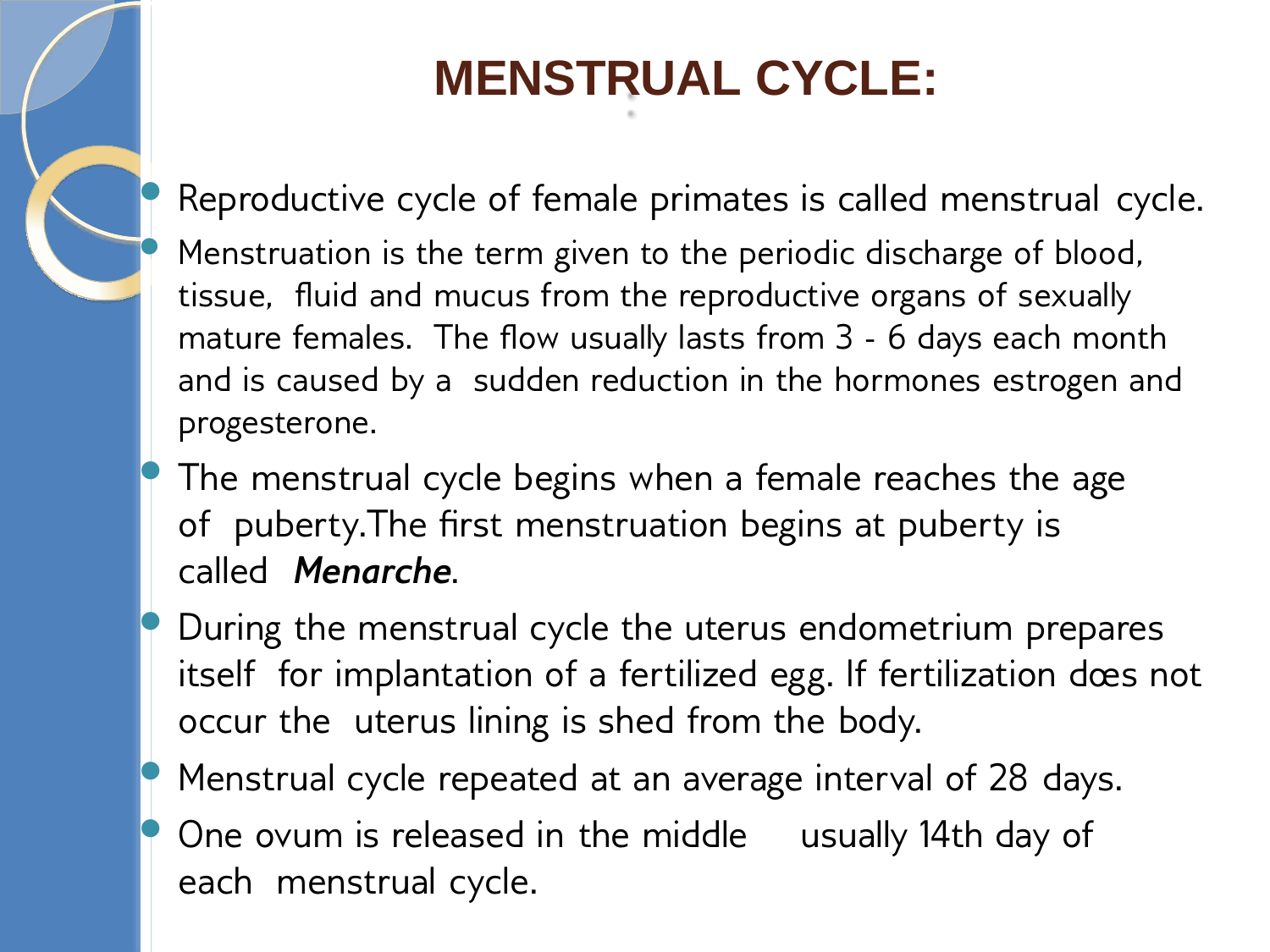

# Menstrual cycle:

Reproductive cycle of female primates is called menstrual cycle.
Menstruation is the term given to the periodic discharge of blood, tissue,  fluid and mucus from the reproductive organs of sexually mature females.  The flow usually lasts from 3 - 6 days each month and is caused by a  sudden reduction in the hormones estrogen and progesterone.
The menstrual cycle begins when a female reaches the age of  puberty.The first menstruation begins at puberty is called  Menarche.
During the menstrual cycle the uterus endometrium prepares itself  for implantation of a fertilized egg. If fertilization does not occur the  uterus lining is shed from the body.
Menstrual cycle repeated at an average interval of 28 days.
One ovum is released in the middle	usually 14th day of each  menstrual cycle.